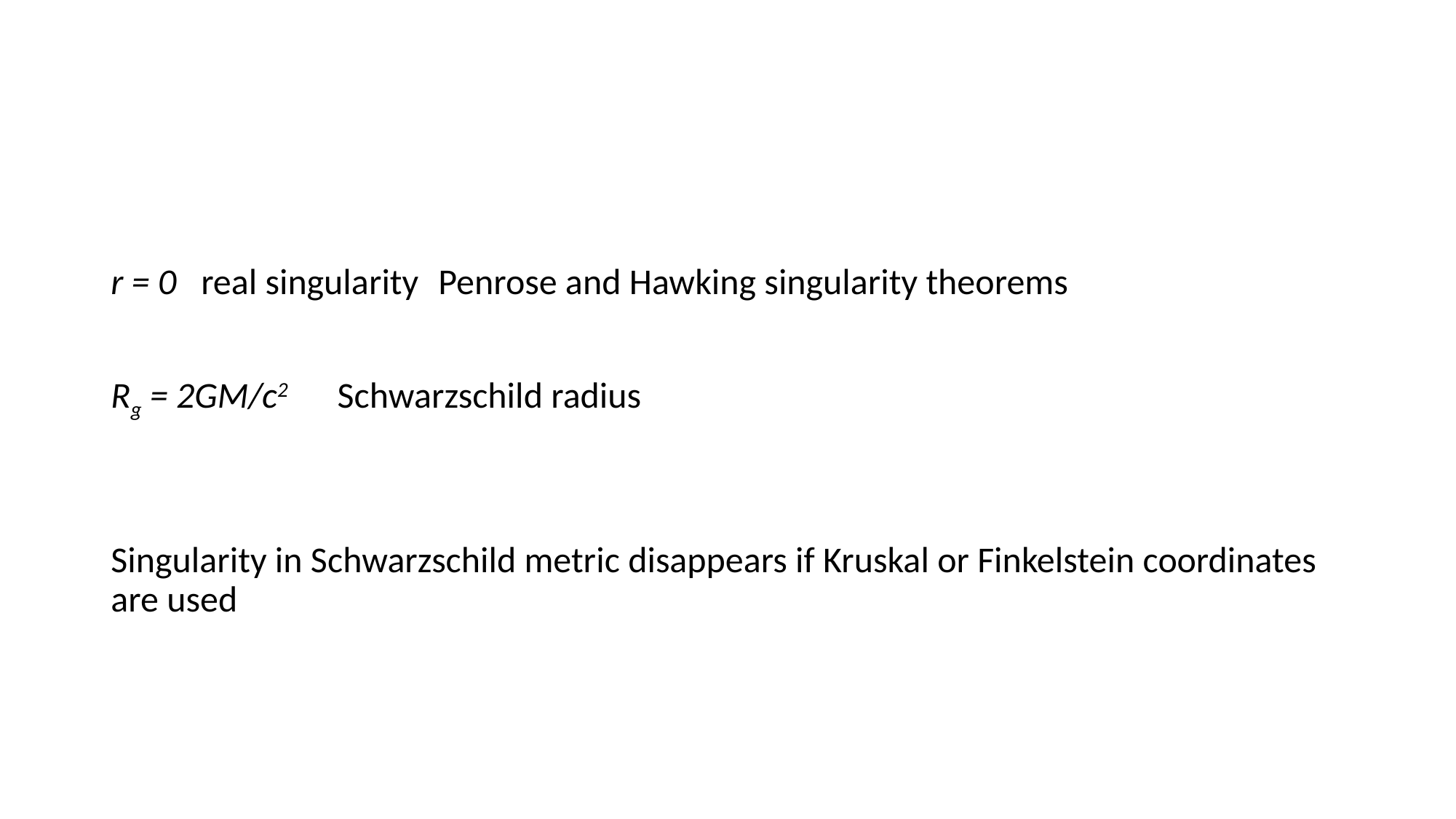

#
r = 0   real singularity	Penrose and Hawking singularity theorems

Rg = 2GM/c2	 Schwarzschild radius

Singularity in Schwarzschild metric disappears if Kruskal or Finkelstein coordinates are used